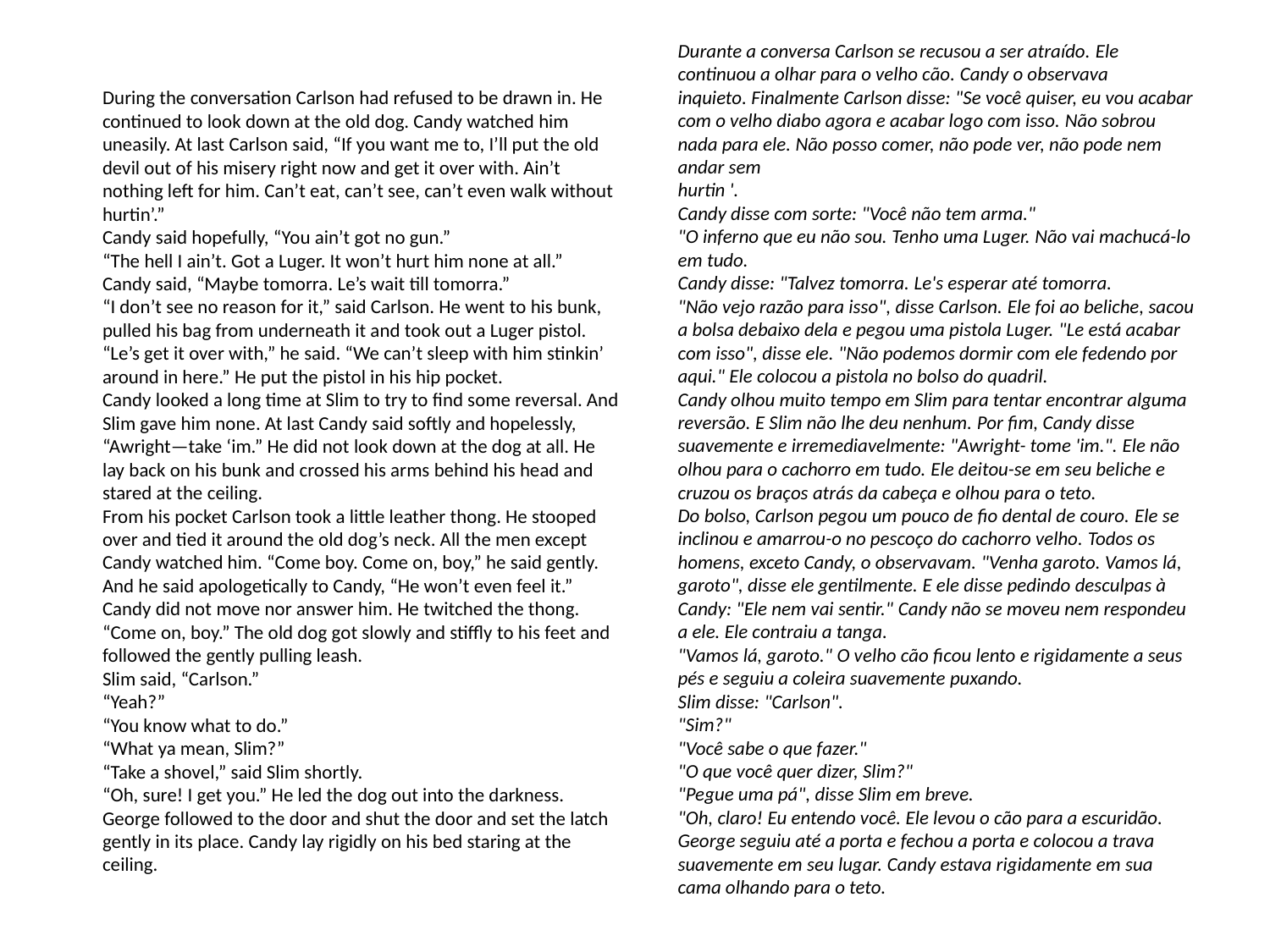

Durante a conversa Carlson se recusou a ser atraído. Ele continuou a olhar para o velho cão. Candy o observava inquieto. Finalmente Carlson disse: "Se você quiser, eu vou acabar com o velho diabo agora e acabar logo com isso. Não sobrou nada para ele. Não posso comer, não pode ver, não pode nem andar sem
hurtin '.
Candy disse com sorte: "Você não tem arma."
"O inferno que eu não sou. Tenho uma Luger. Não vai machucá-lo em tudo.
Candy disse: "Talvez tomorra. Le's esperar até tomorra.
"Não vejo razão para isso", disse Carlson. Ele foi ao beliche, sacou a bolsa debaixo dela e pegou uma pistola Luger. "Le está acabar com isso", disse ele. "Não podemos dormir com ele fedendo por aqui." Ele colocou a pistola no bolso do quadril.
Candy olhou muito tempo em Slim para tentar encontrar alguma reversão. E Slim não lhe deu nenhum. Por fim, Candy disse suavemente e irremediavelmente: "Awright- tome 'im.". Ele não olhou para o cachorro em tudo. Ele deitou-se em seu beliche e cruzou os braços atrás da cabeça e olhou para o teto.
Do bolso, Carlson pegou um pouco de fio dental de couro. Ele se inclinou e amarrou-o no pescoço do cachorro velho. Todos os homens, exceto Candy, o observavam. "Venha garoto. Vamos lá, garoto", disse ele gentilmente. E ele disse pedindo desculpas à Candy: "Ele nem vai sentir." Candy não se moveu nem respondeu a ele. Ele contraiu a tanga.
"Vamos lá, garoto." O velho cão ficou lento e rigidamente a seus pés e seguiu a coleira suavemente puxando.
Slim disse: "Carlson".
"Sim?"
"Você sabe o que fazer."
"O que você quer dizer, Slim?"
"Pegue uma pá", disse Slim em breve.
"Oh, claro! Eu entendo você. Ele levou o cão para a escuridão.
George seguiu até a porta e fechou a porta e colocou a trava suavemente em seu lugar. Candy estava rigidamente em sua cama olhando para o teto.

During the conversation Carlson had refused to be drawn in. He continued to look down at the old dog. Candy watched him uneasily. At last Carlson said, “If you want me to, I’ll put the old devil out of his misery right now and get it over with. Ain’t nothing left for him. Can’t eat, can’t see, can’t even walk without
hurtin’.”
Candy said hopefully, “You ain’t got no gun.”
“The hell I ain’t. Got a Luger. It won’t hurt him none at all.”
Candy said, “Maybe tomorra. Le’s wait till tomorra.”
“I don’t see no reason for it,” said Carlson. He went to his bunk, pulled his bag from underneath it and took out a Luger pistol. “Le’s get it over with,” he said. “We can’t sleep with him stinkin’ around in here.” He put the pistol in his hip pocket.
Candy looked a long time at Slim to try to find some reversal. And Slim gave him none. At last Candy said softly and hopelessly, “Awright—take ‘im.” He did not look down at the dog at all. He lay back on his bunk and crossed his arms behind his head and stared at the ceiling.
From his pocket Carlson took a little leather thong. He stooped over and tied it around the old dog’s neck. All the men except Candy watched him. “Come boy. Come on, boy,” he said gently. And he said apologetically to Candy, “He won’t even feel it.” Candy did not move nor answer him. He twitched the thong.
“Come on, boy.” The old dog got slowly and stiffly to his feet and followed the gently pulling leash.
Slim said, “Carlson.”
“Yeah?”
“You know what to do.”
“What ya mean, Slim?”
“Take a shovel,” said Slim shortly.
“Oh, sure! I get you.” He led the dog out into the darkness.
George followed to the door and shut the door and set the latch gently in its place. Candy lay rigidly on his bed staring at the ceiling.